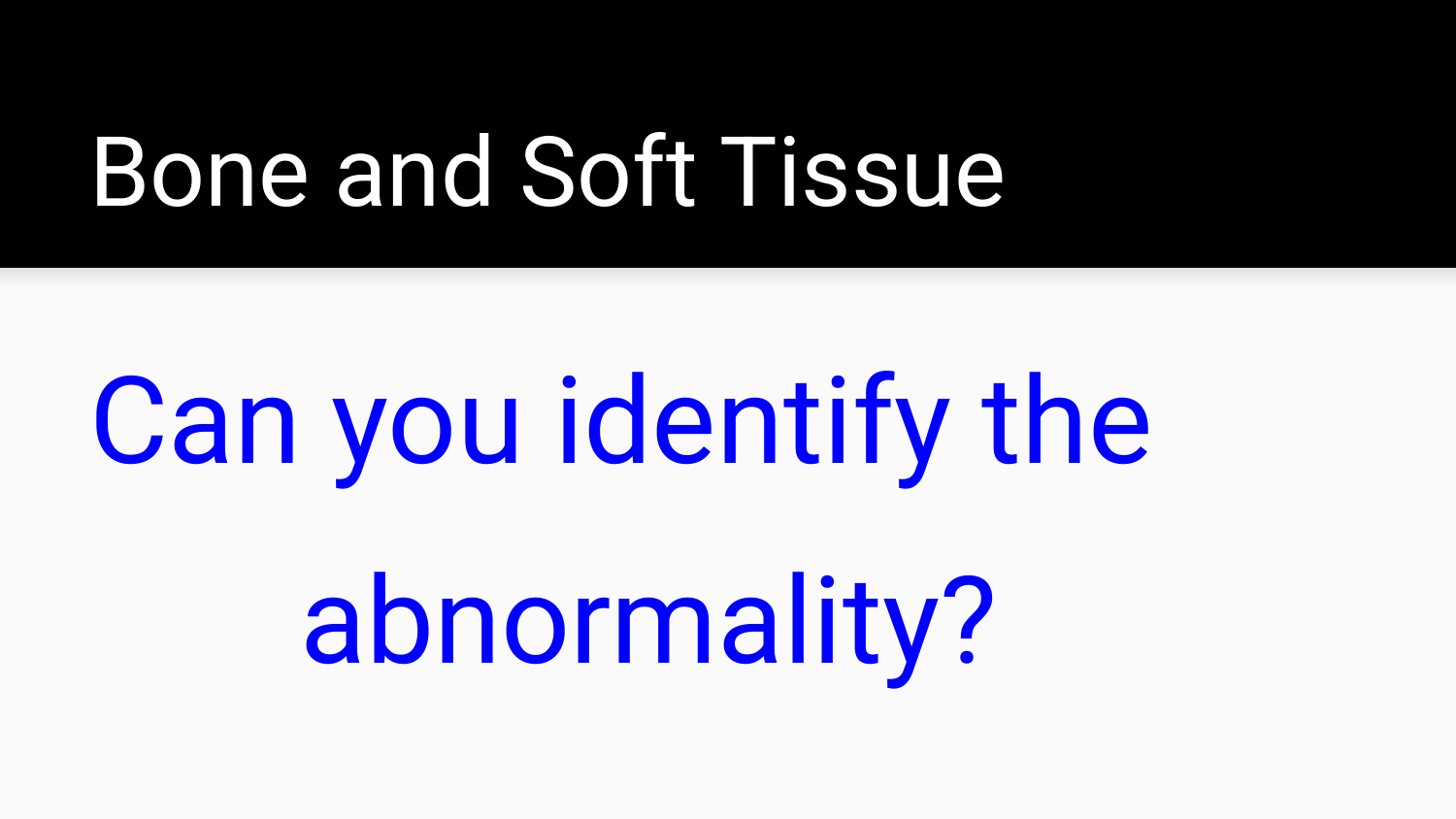

# Bone and Soft Tissue
Can you identify the
       abnormality?